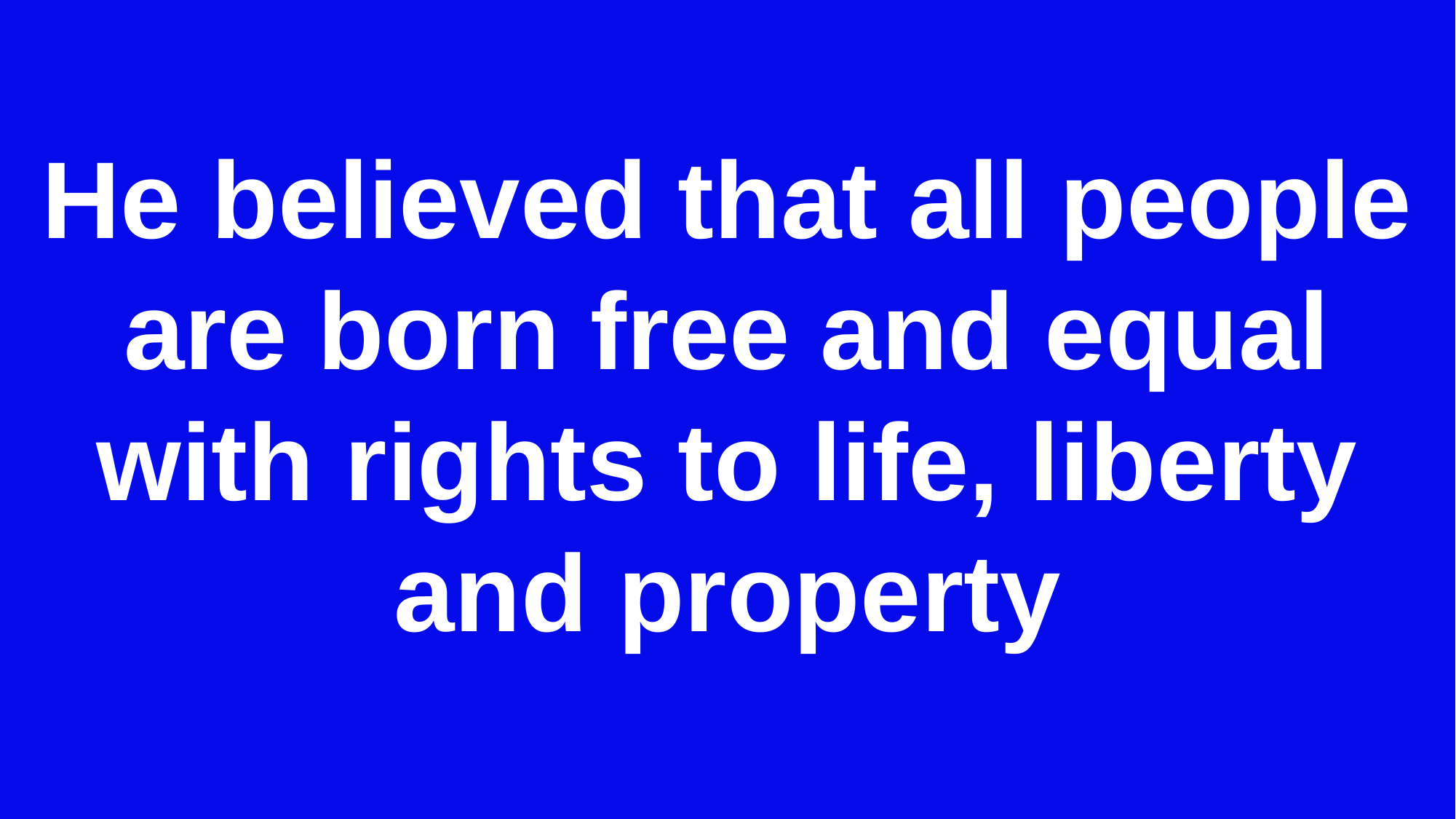

He believed that all people are born free and equal with rights to life, liberty and property